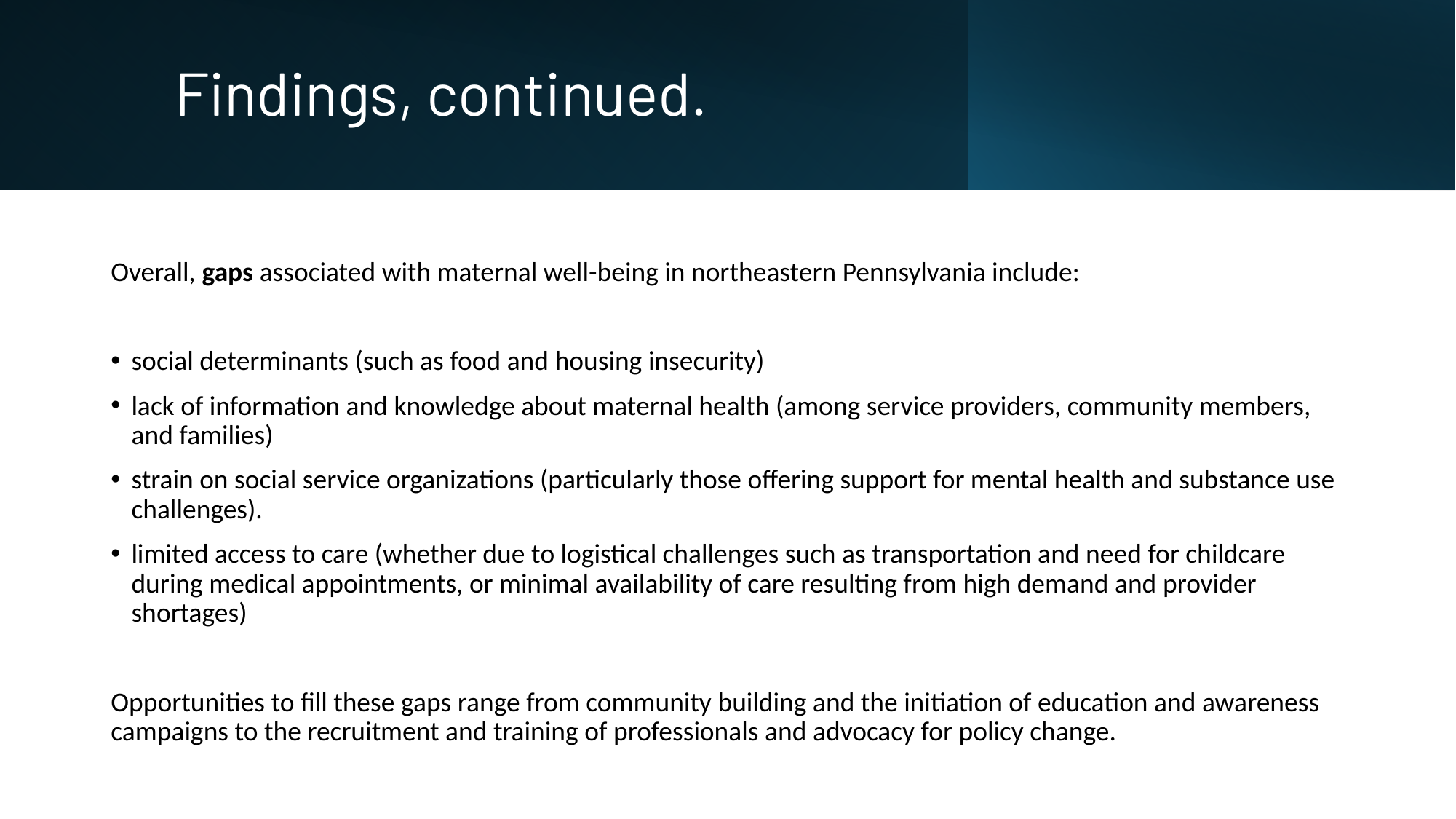

# Findings, continued.
Overall, gaps associated with maternal well-being in northeastern Pennsylvania include:

social determinants (such as food and housing insecurity)
lack of information and knowledge about maternal health (among service providers, community members, and families)
strain on social service organizations (particularly those offering support for mental health and substance use challenges).
limited access to care (whether due to logistical challenges such as transportation and need for childcare during medical appointments, or minimal availability of care resulting from high demand and provider shortages)

Opportunities to fill these gaps range from community building and the initiation of education and awareness campaigns to the recruitment and training of professionals and advocacy for policy change.